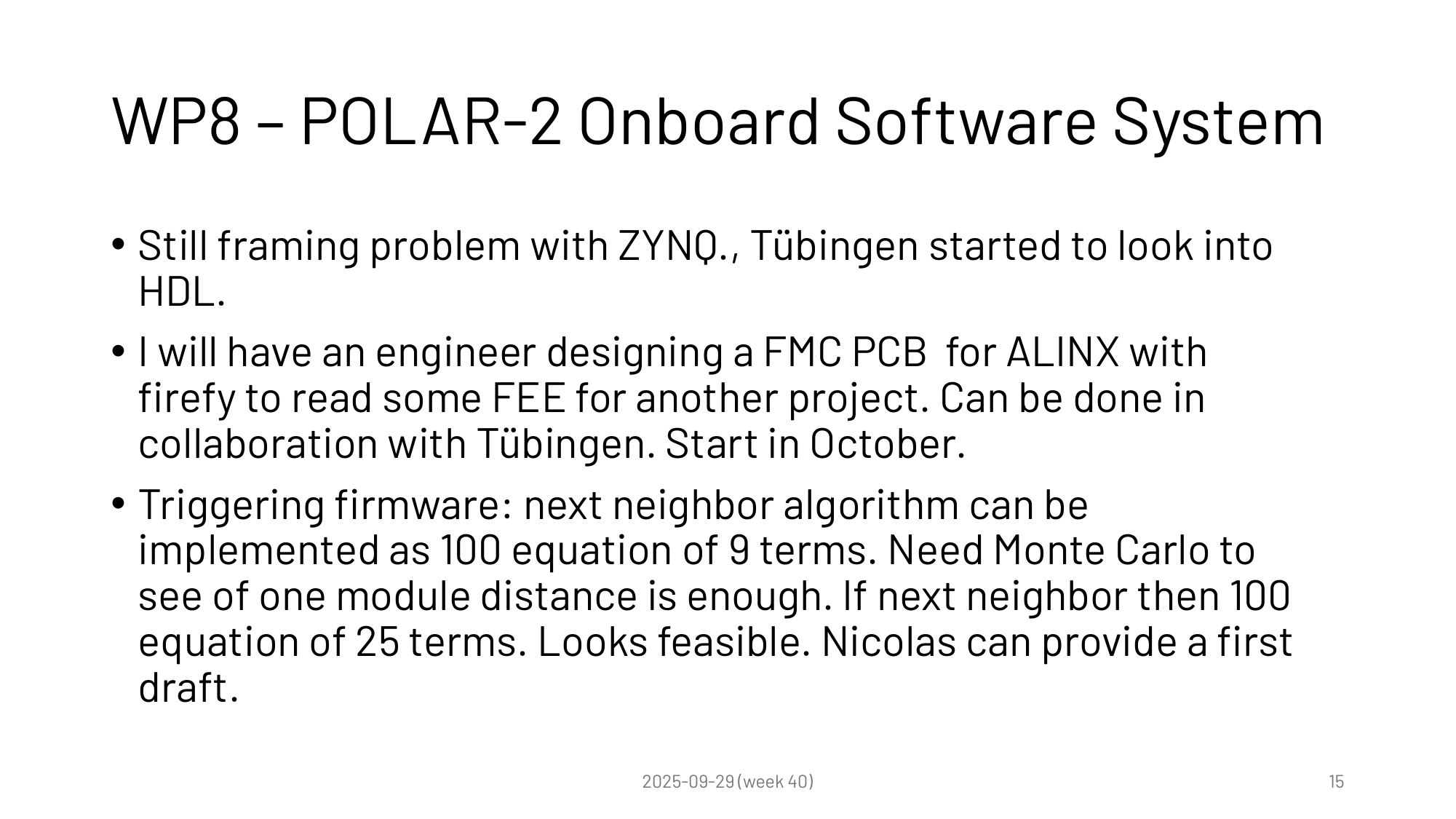

# WP8 – POLAR-2 Onboard Software System
Still framing problem with ZYNQ., Tübingen started to look into HDL.
I will have an engineer designing a FMC PCB  for ALINX with firefy to read some FEE for another project. Can be done in collaboration with Tübingen. Start in October.
Triggering firmware: next neighbor algorithm can be implemented as 100 equation of 9 terms. Need Monte Carlo to see of one module distance is enough. If next neighbor then 100 equation of 25 terms. Looks feasible. Nicolas can provide a first draft.
2025-09-29 (week 40)
15